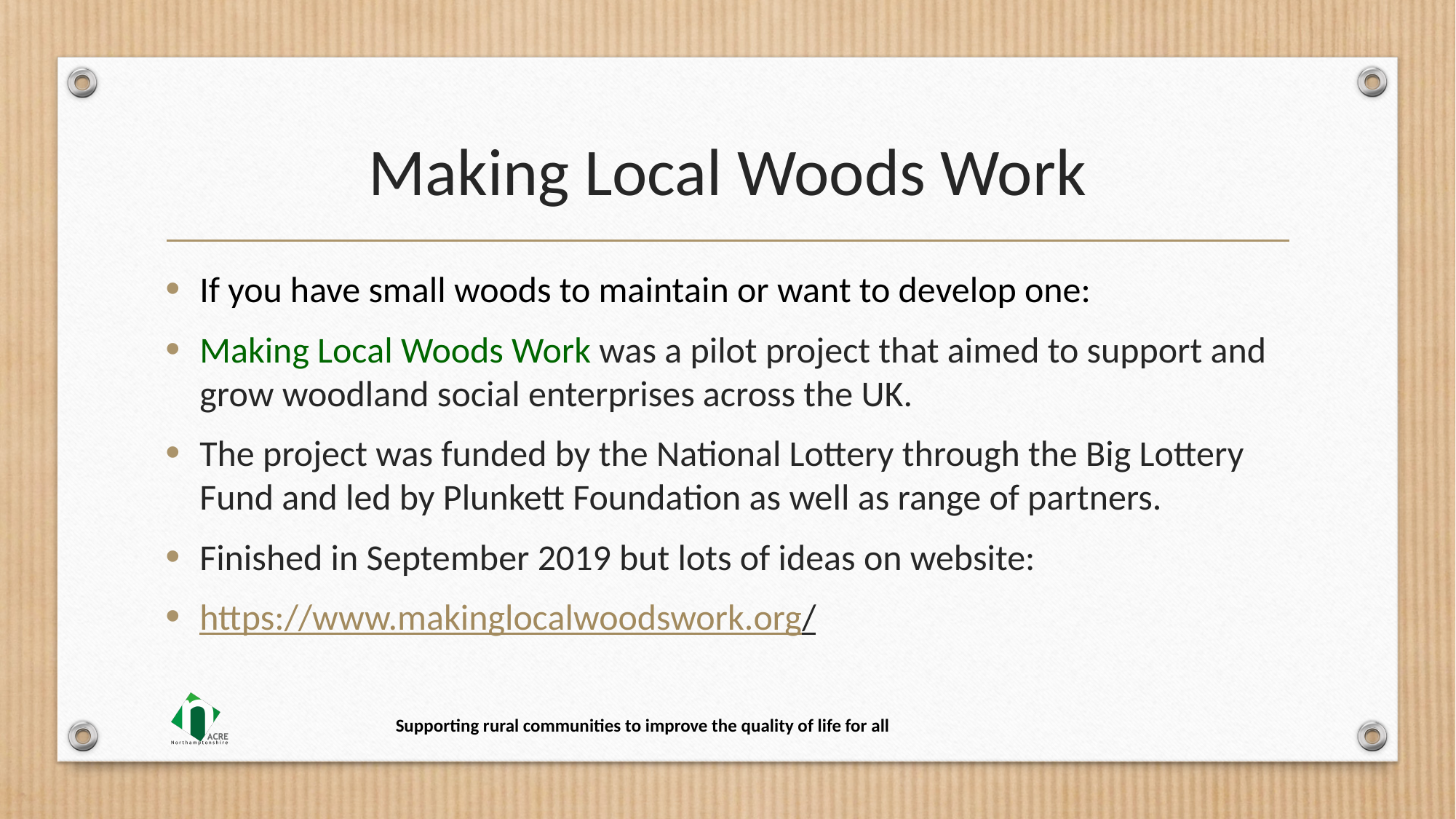

# Making Local Woods Work
If you have small woods to maintain or want to develop one:
Making Local Woods Work was a pilot project that aimed to support and grow woodland social enterprises across the UK.
The project was funded by the National Lottery through the Big Lottery Fund and led by Plunkett Foundation as well as range of partners.
Finished in September 2019 but lots of ideas on website:
https://www.makinglocalwoodswork.org/